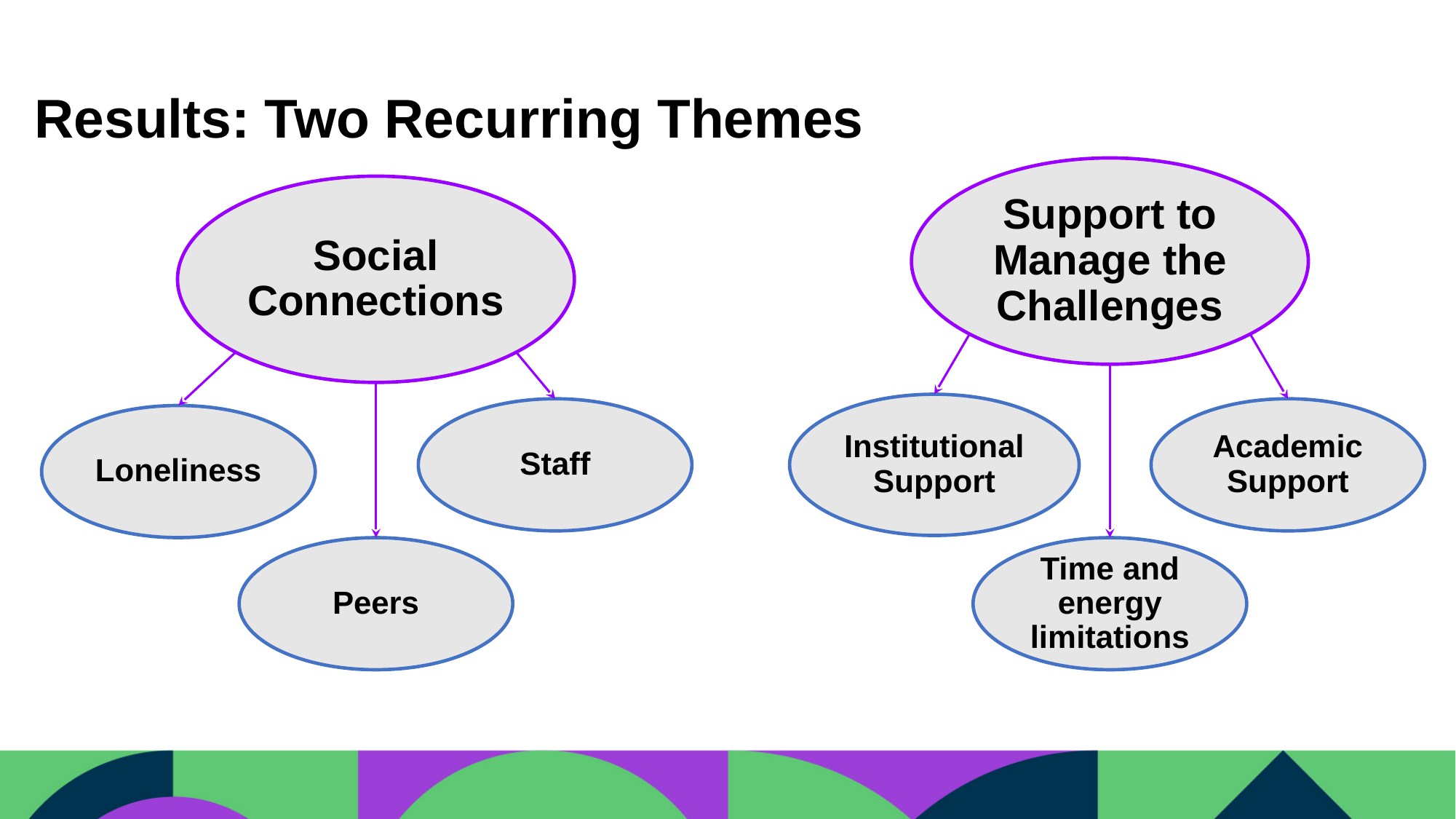

# Results: Two Recurring Themes
Support to Manage the Challenges
Social Connections
Institutional Support
Staff
Academic Support
Loneliness
Peers
Time and energy limitations